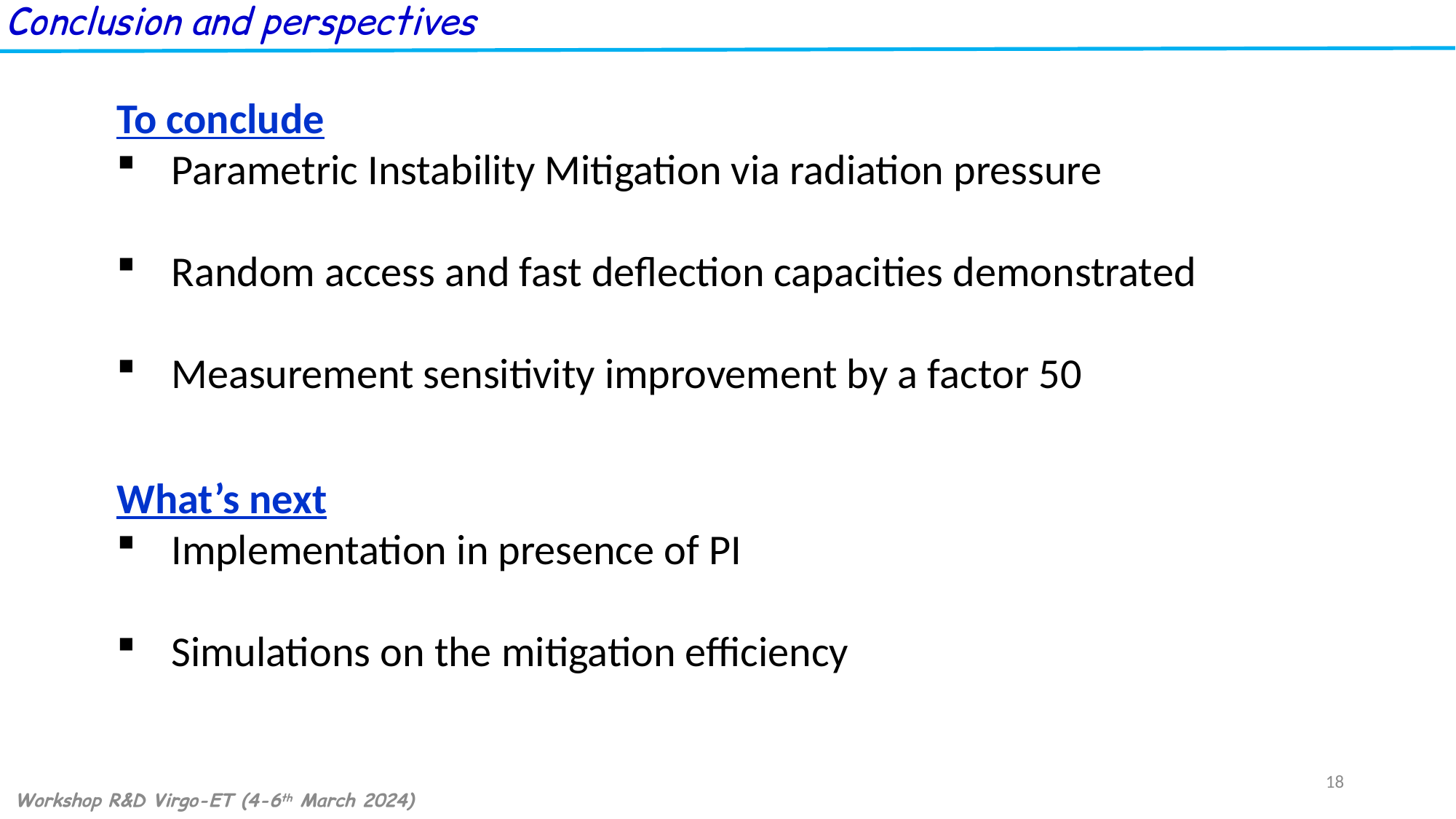

Conclusion and perspectives
To conclude
Parametric Instability Mitigation via radiation pressure

Random access and fast deflection capacities demonstrated

Measurement sensitivity improvement by a factor 50
What’s next
Implementation in presence of PI

Simulations on the mitigation efficiency
18
Workshop R&D Virgo-ET (4-6th March 2024)